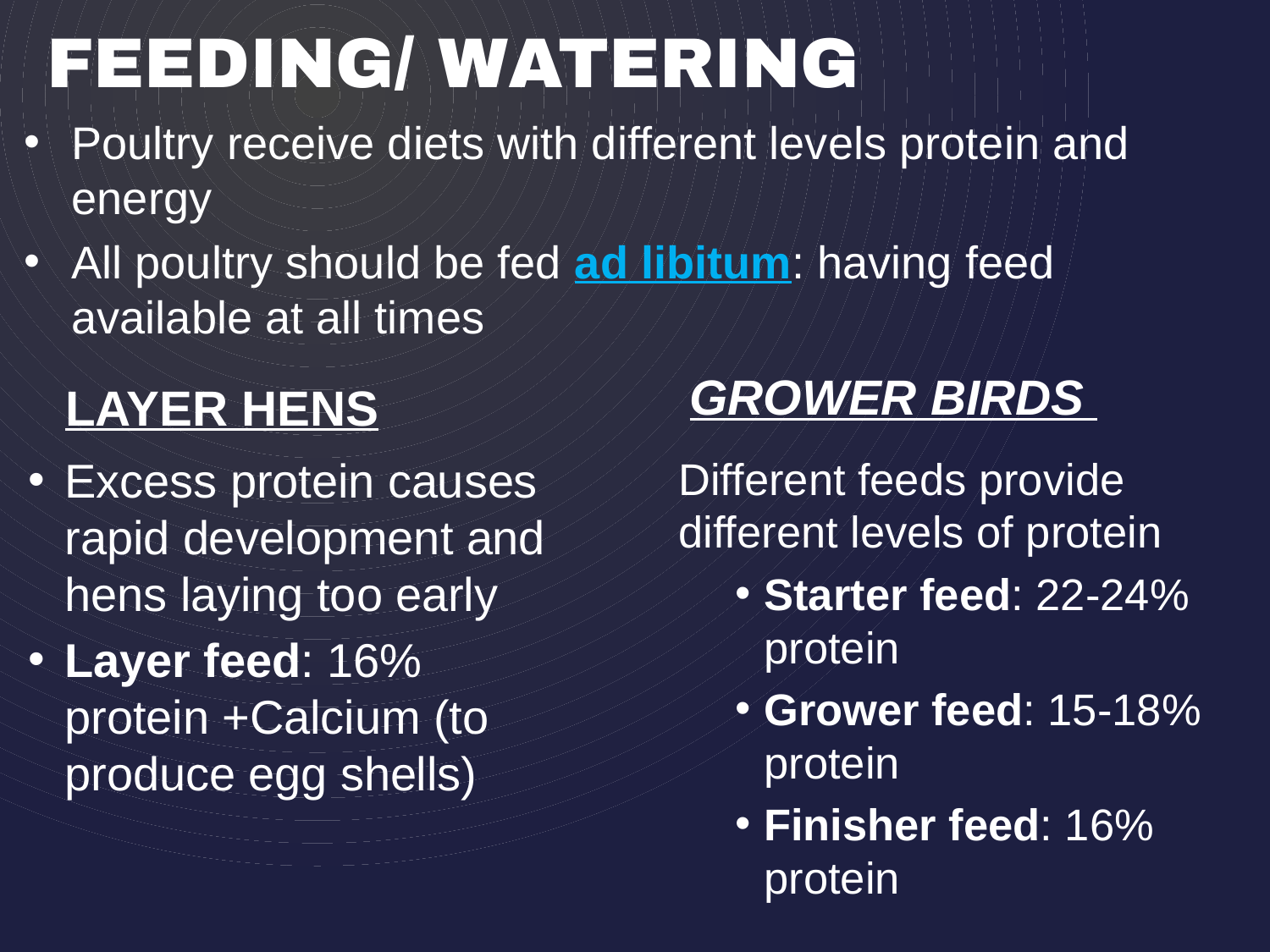

feeding/ watering
Poultry receive diets with different levels protein and energy
All poultry should be fed ad libitum: having feed available at all times
GROWER BIRDS

LAYER HENS
Excess protein causes rapid development and hens laying too early
Layer feed: 16% protein +Calcium (to produce egg shells)
Different feeds provide different levels of protein
Starter feed: 22-24% protein
Grower feed: 15-18% protein
Finisher feed: 16% protein